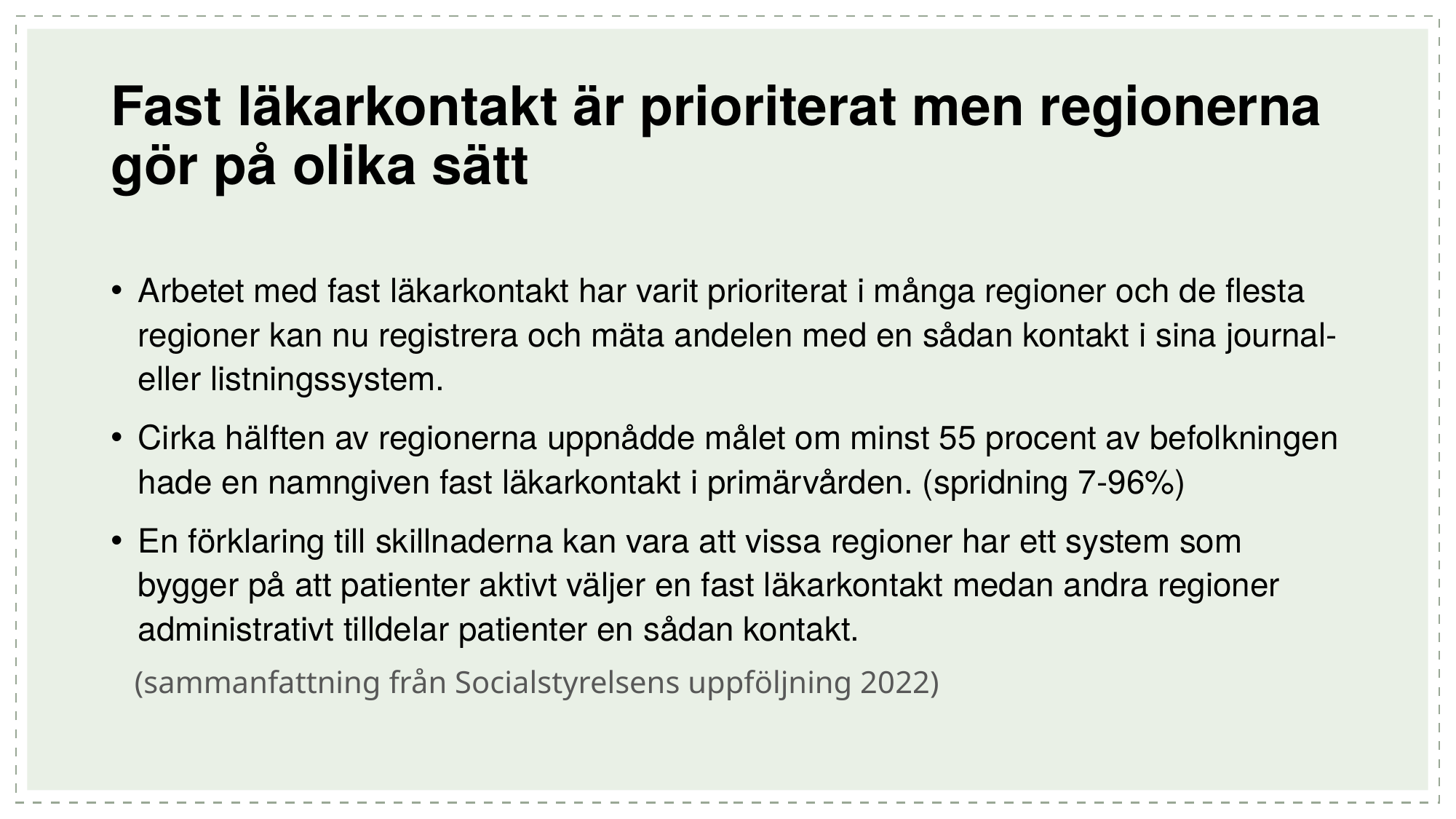

# Fast läkarkontakt är prioriterat men regionerna gör på olika sätt
Arbetet med fast läkarkontakt har varit prioriterat i många regioner och de flesta regioner kan nu registrera och mäta andelen med en sådan kontakt i sina journal- eller listningssystem.
Cirka hälften av regionerna uppnådde målet om minst 55 procent av befolkningen hade en namngiven fast läkarkontakt i primärvården. (spridning 7-96%)
En förklaring till skillnaderna kan vara att vissa regioner har ett system som bygger på att patienter aktivt väljer en fast läkarkontakt medan andra regioner administrativt tilldelar patienter en sådan kontakt.
   (sammanfattning från Socialstyrelsens uppföljning 2022)